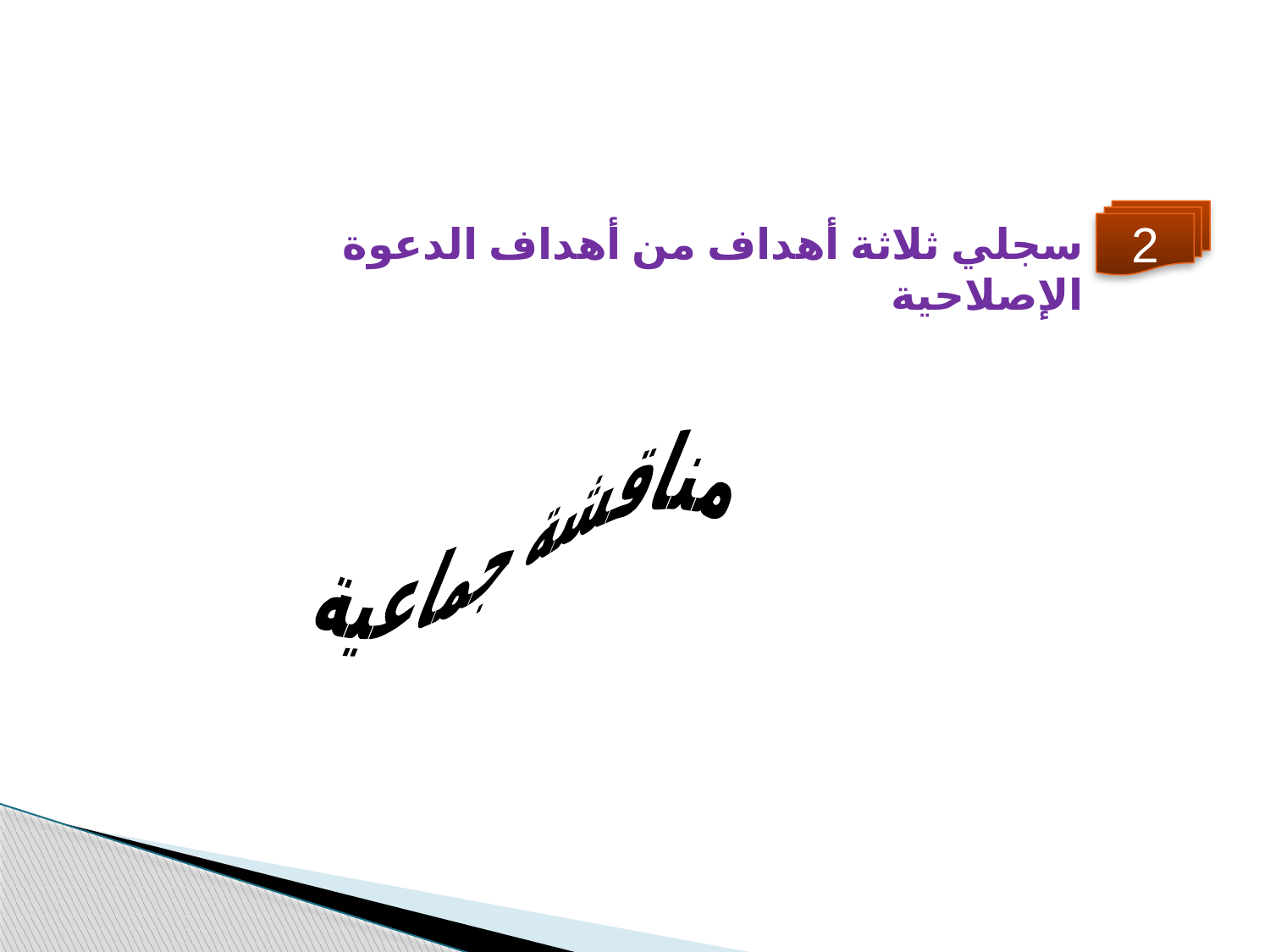

2
سجلي ثلاثة أهداف من أهداف الدعوة الإصلاحية
مناقشة جماعية